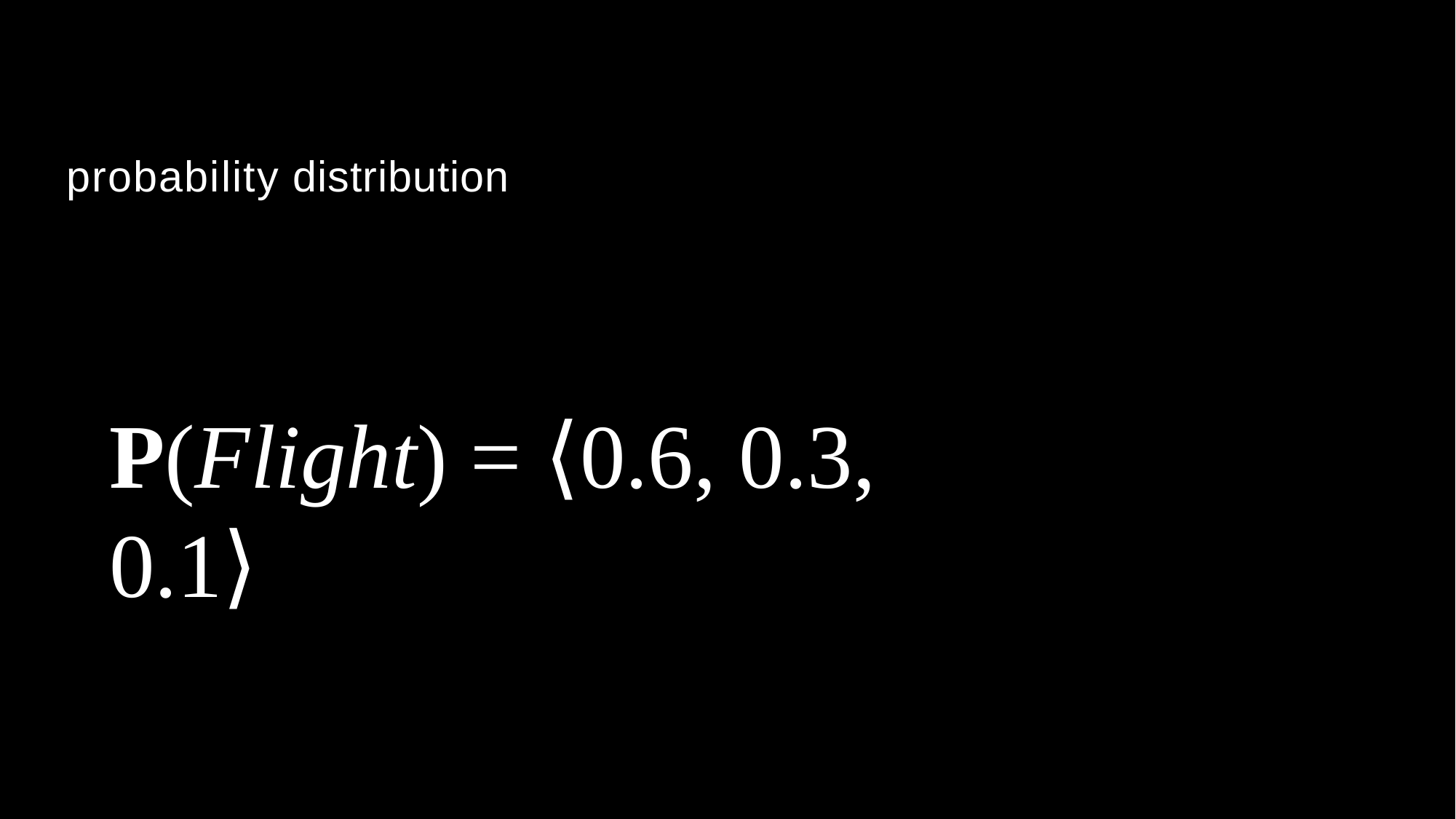

# probability distribution
P(Flight) = ⟨0.6, 0.3, 0.1⟩